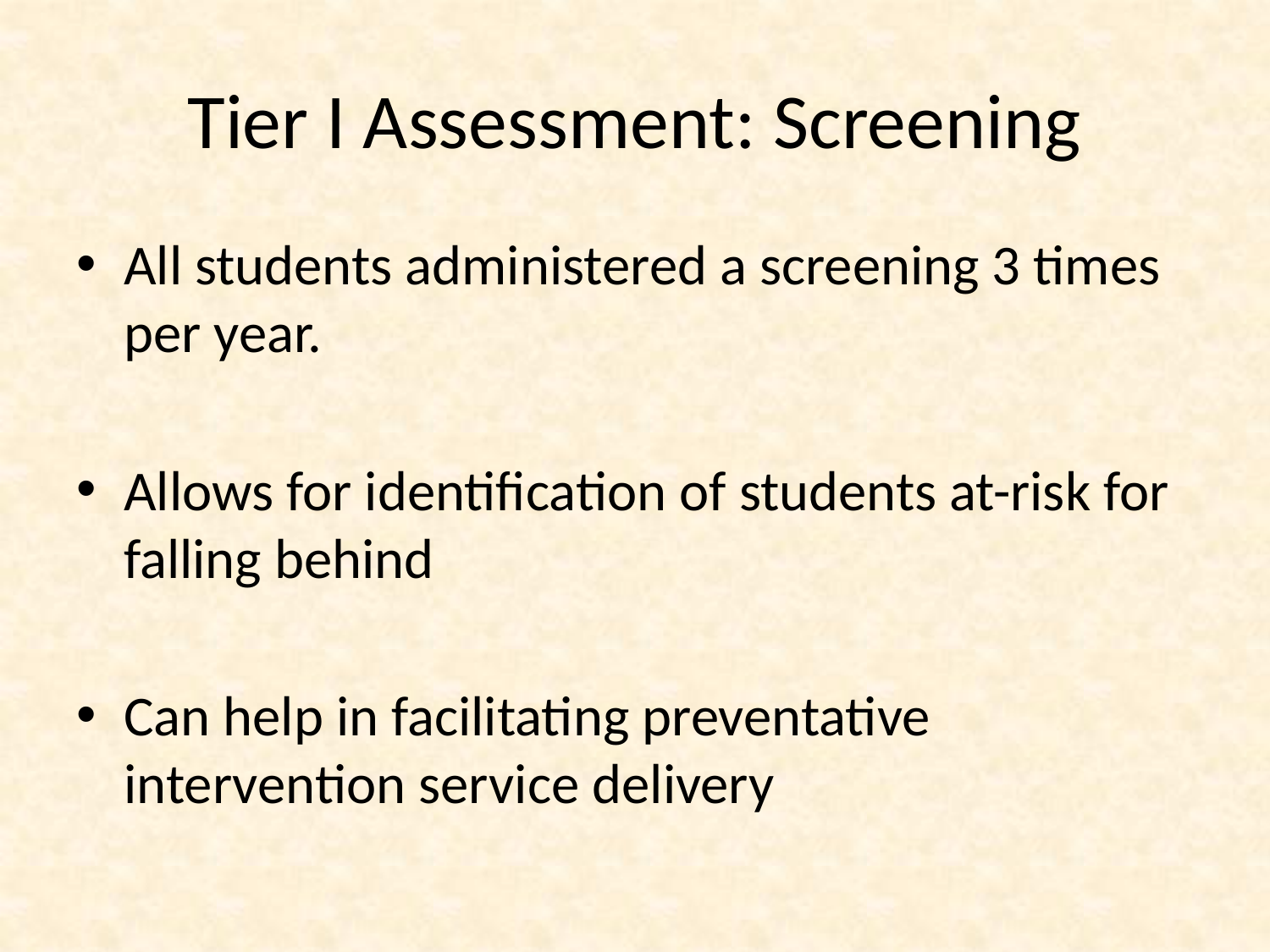

# Tier I Assessment: Screening
All students administered a screening 3 times per year.

Allows for identification of students at-risk for falling behind

Can help in facilitating preventative intervention service delivery